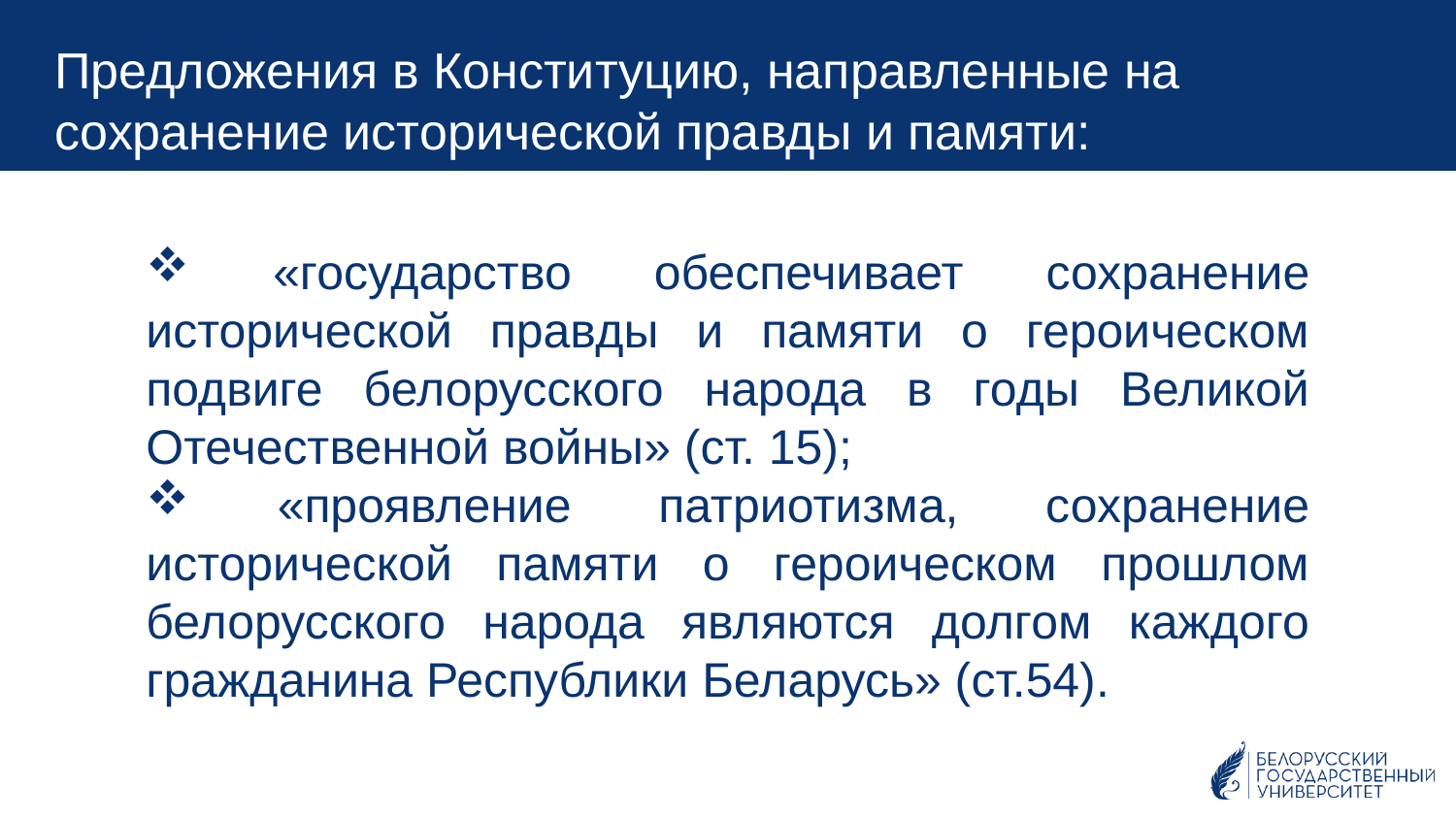

Предложения в Конституцию, направленные на сохранение исторической правды и памяти:
 «государство обеспечивает сохранение исторической правды и памяти о героическом подвиге белорусского народа в годы Великой Отечественной войны» (ст. 15);
 «проявление патриотизма, сохранение исторической памяти о героическом прошлом белорусского народа являются долгом каждого гражданина Республики Беларусь» (ст.54).